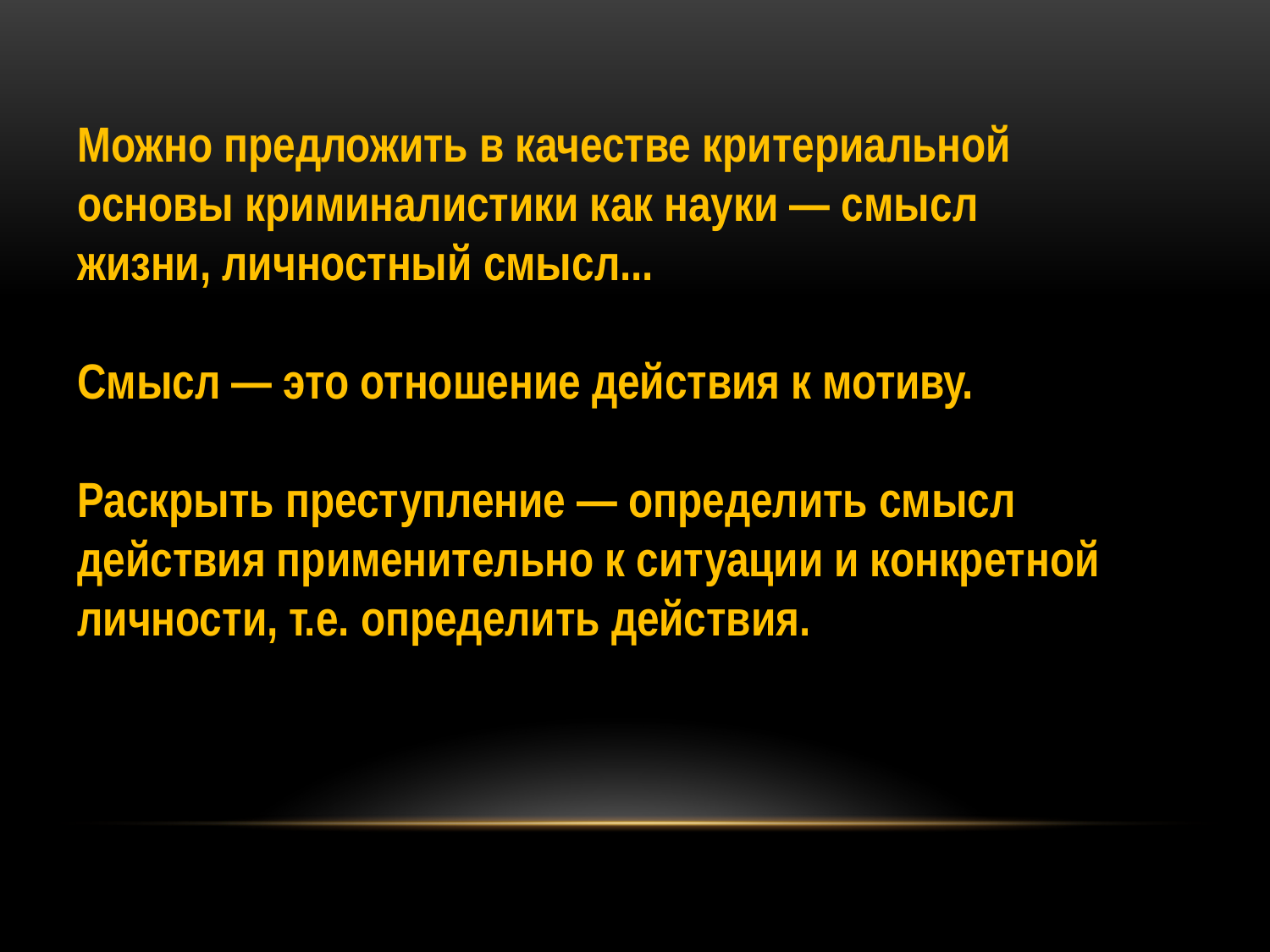

Можно предложить в качестве критериальной
основы криминалистики как науки — смысл
жизни, личностный смысл...

Смысл — это отношение действия к мотиву.

Раскрыть преступление — определить смысл действия применительно к ситуации и конкретной личности, т.е. определить действия.